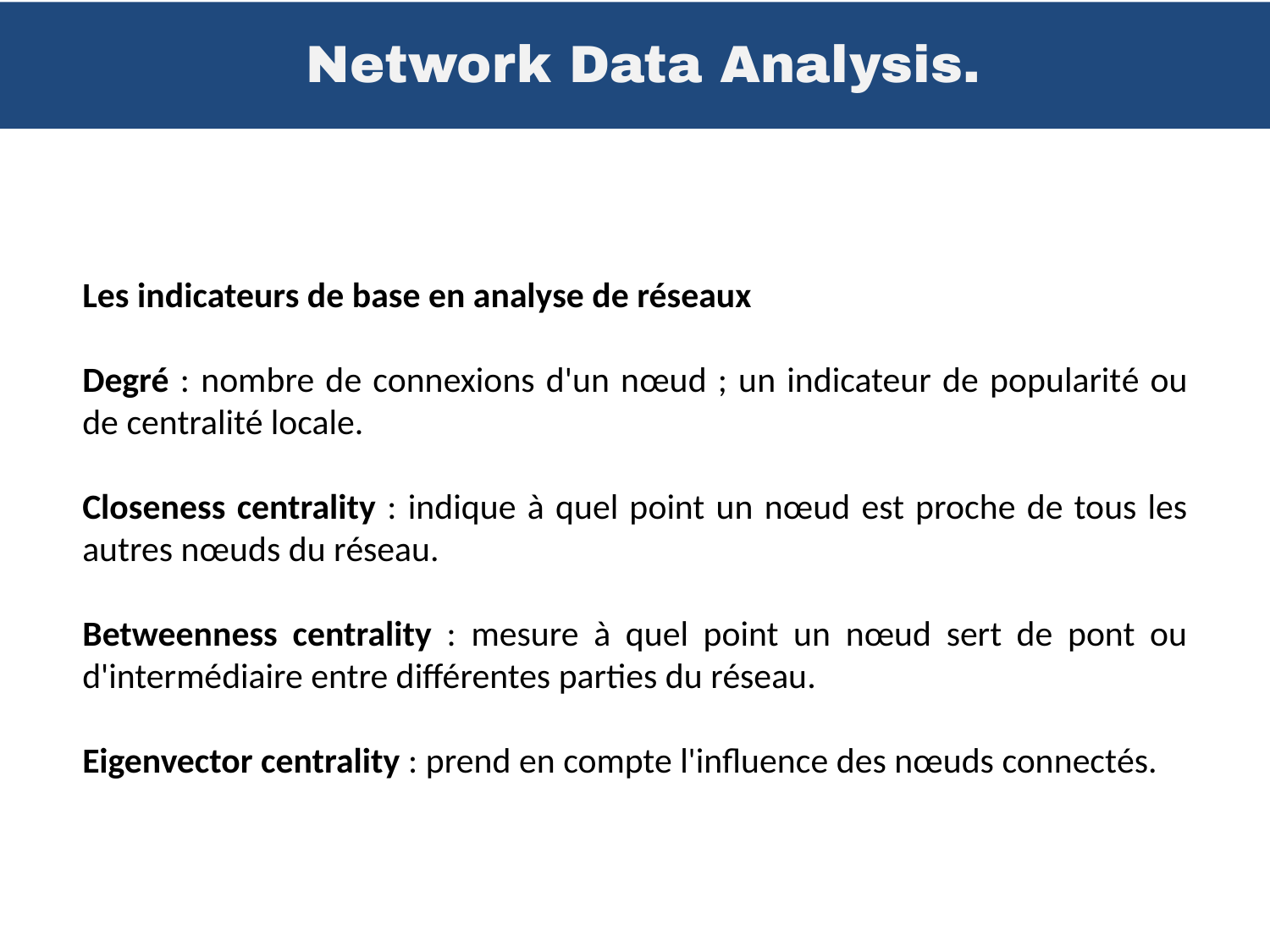

# Network Data Analysis.
Les indicateurs de base en analyse de réseaux

Degré : nombre de connexions d'un nœud ; un indicateur de popularité ou de centralité locale.

Closeness centrality : indique à quel point un nœud est proche de tous les autres nœuds du réseau.

Betweenness centrality : mesure à quel point un nœud sert de pont ou d'intermédiaire entre différentes parties du réseau.

Eigenvector centrality : prend en compte l'influence des nœuds connectés.